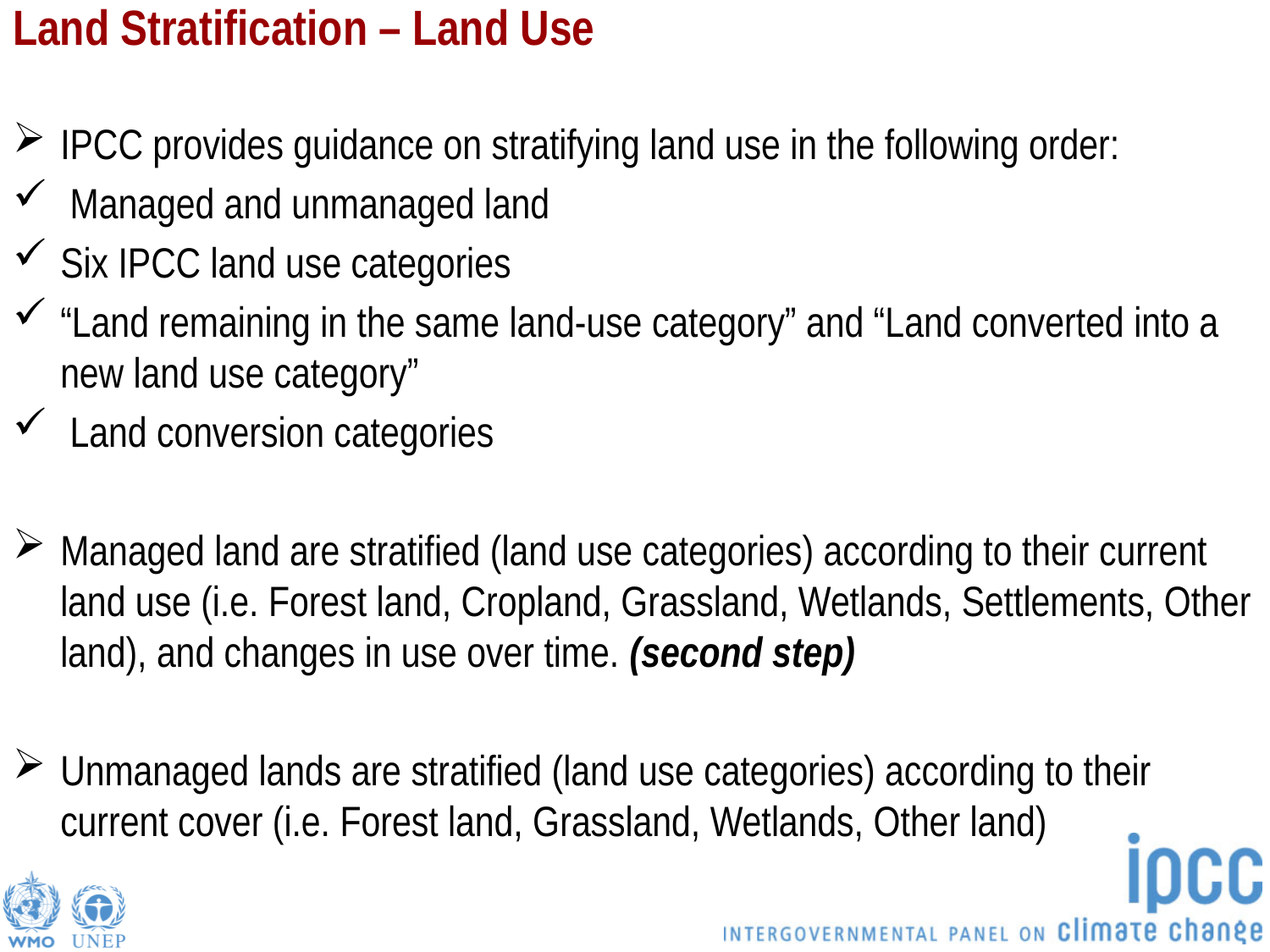

# Land Stratification – Land Use
IPCC provides guidance on stratifying land use in the following order:
 Managed and unmanaged land
Six IPCC land use categories
“Land remaining in the same land-use category” and “Land converted into a new land use category”
 Land conversion categories

Managed land are stratified (land use categories) according to their current land use (i.e. Forest land, Cropland, Grassland, Wetlands, Settlements, Other land), and changes in use over time. (second step)

Unmanaged lands are stratified (land use categories) according to their current cover (i.e. Forest land, Grassland, Wetlands, Other land)